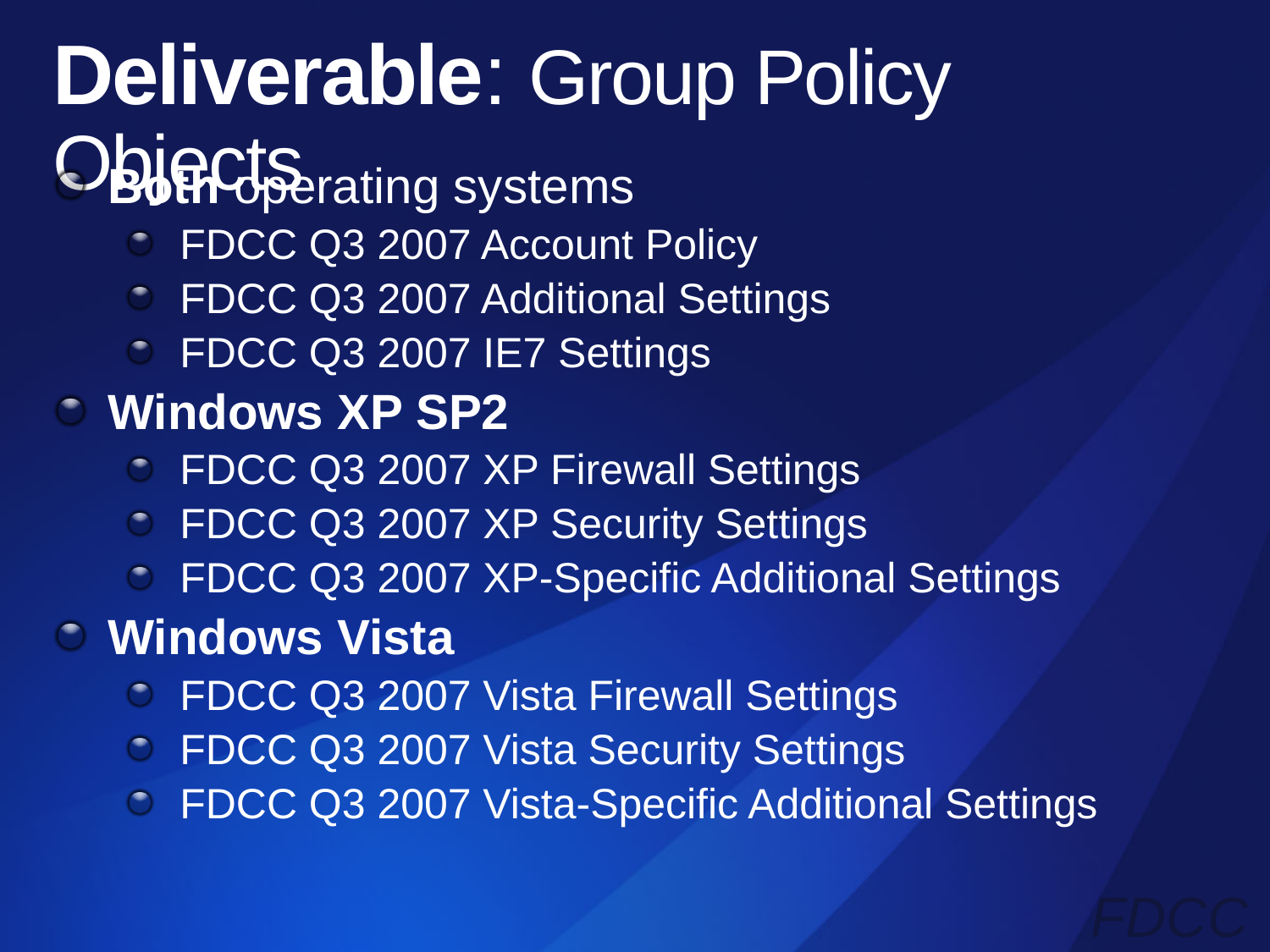

# Deliverable: Group Policy Objects
Both operating systems
FDCC Q3 2007 Account Policy
FDCC Q3 2007 Additional Settings
FDCC Q3 2007 IE7 Settings
Windows XP SP2
FDCC Q3 2007 XP Firewall Settings
FDCC Q3 2007 XP Security Settings
FDCC Q3 2007 XP-Specific Additional Settings
Windows Vista
FDCC Q3 2007 Vista Firewall Settings
FDCC Q3 2007 Vista Security Settings
FDCC Q3 2007 Vista-Specific Additional Settings